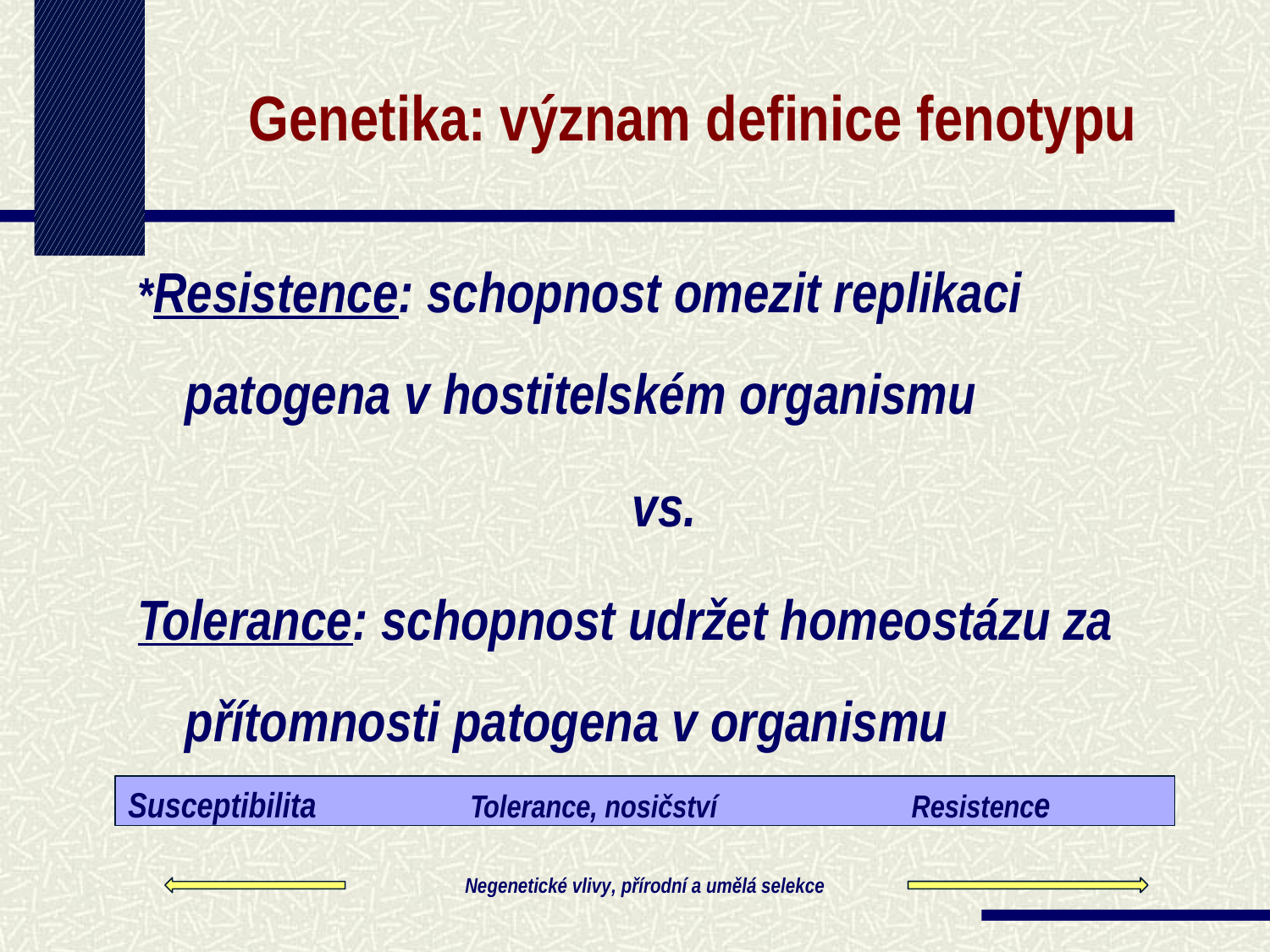

# Genetika: význam definice fenotypu
*Resistence: schopnost omezit replikaci patogena v hostitelském organismu
vs.
Tolerance: schopnost udržet homeostázu za přítomnosti patogena v organismu
Susceptibilita	           Tolerance, nosičství                           Resistence
Negenetické vlivy, přírodní a umělá selekce